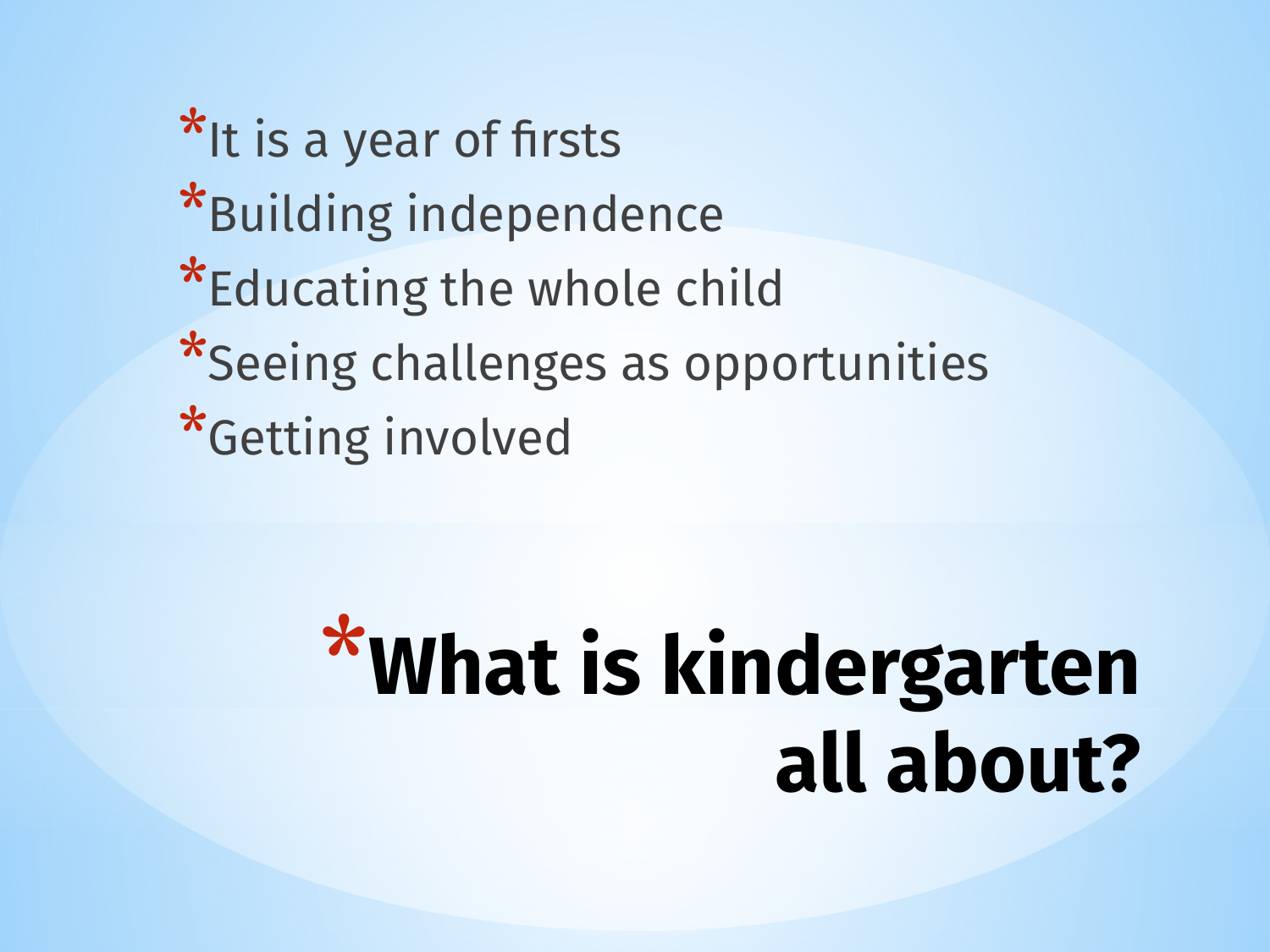

It is a year of firsts
Building independence
Educating the whole child
Seeing challenges as opportunities
Getting involved

# What is kindergarten all about?